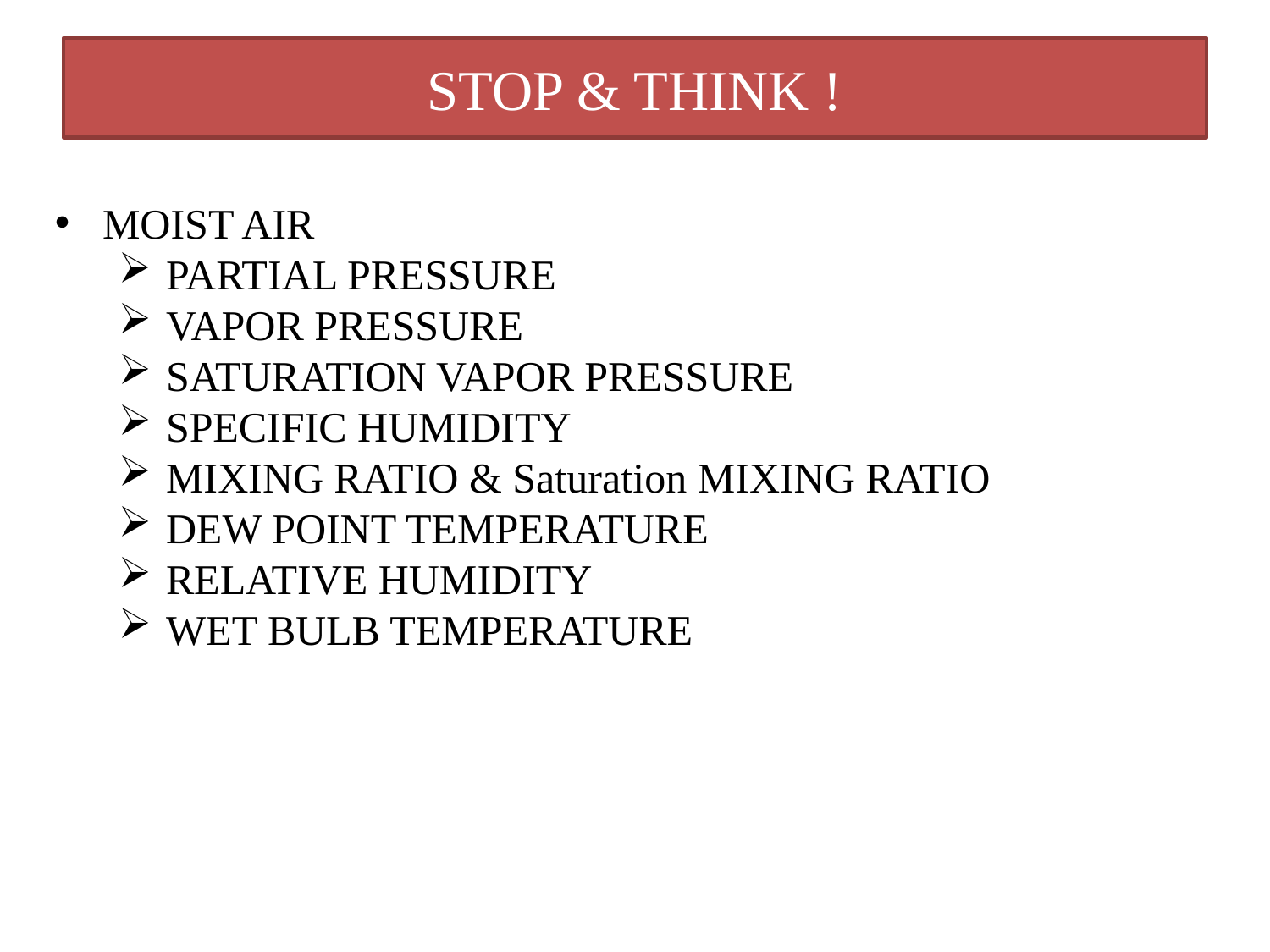

# STOP & THINK !
MOIST AIR
PARTIAL PRESSURE
VAPOR PRESSURE
SATURATION VAPOR PRESSURE
SPECIFIC HUMIDITY
MIXING RATIO & Saturation MIXING RATIO
DEW POINT TEMPERATURE
RELATIVE HUMIDITY
WET BULB TEMPERATURE